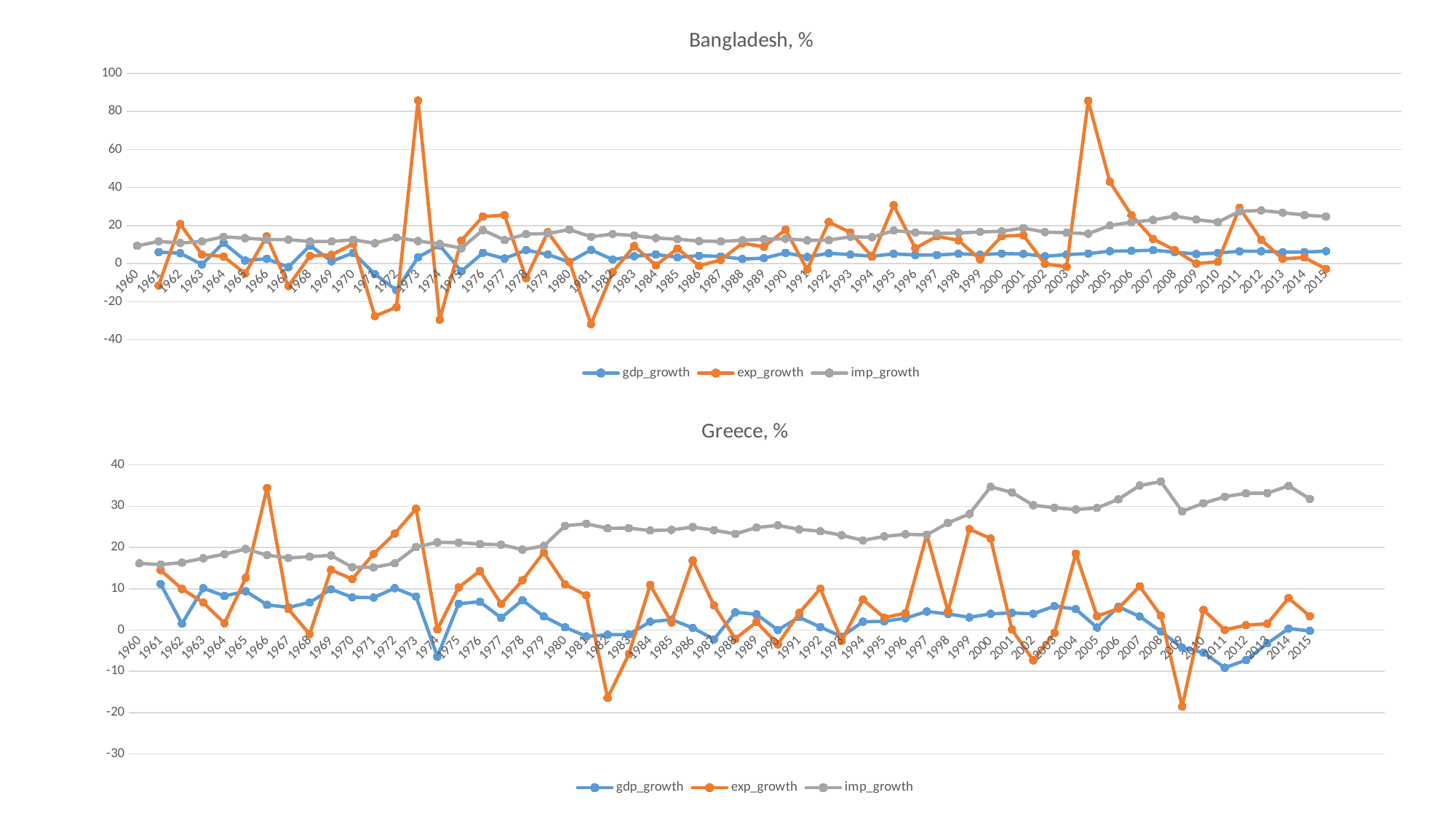

### Chart: Bangladesh, %

| Category | gdp_growth | exp_growth | imp_growth |
|---|---|---|---|
| 1960 | None | None | 9.307258372814657 |
| 1961 | 6.058160825480854 | -11.501105652634735 | 11.699998968188812 |
| 1962 | 5.4530309698718895 | 20.79654363529106 | 10.808096992368224 |
| 1963 | -0.45589428993871195 | 4.830608892740514 | 11.656277940975125 |
| 1964 | 10.952788546041731 | 3.7426081465885517 | 14.121855393909378 |
| 1965 | 1.6062582289157632 | -5.189871728777987 | 13.366597304248499 |
| 1966 | 2.5668120012805247 | 14.332445578710846 | 12.651822147551878 |
| 1967 | -1.8758639196477418 | -11.766218348688923 | 12.595717986019844 |
| 1968 | 9.48945401547951 | 4.000185205599436 | 11.606331446800986 |
| 1969 | 1.2208579090968499 | 4.597773715586044 | 11.66532875746029 |
| 1970 | 5.619852292801113 | 10.48184611434138 | 12.507484061231514 |
| 1971 | -5.479483027219558 | -27.618100977737853 | 10.72758452003514 |
| 1972 | -13.973728702043914 | -22.889094617842616 | 13.732559153115387 |
| 1973 | 3.3256801987839424 | 85.74529786304672 | 11.855247176974187 |
| 1974 | 9.591956300418445 | -29.440272755045598 | 10.348545600696982 |
| 1975 | -4.088214091816582 | 12.174503611383656 | 8.100547238524758 |
| 1976 | 5.661361201196641 | 24.767864342687403 | 17.636193161471454 |
| 1977 | 2.673056050019838 | 25.45434968471855 | 12.381446232892095 |
| 1978 | 7.073837732606904 | -7.668830477503633 | 15.48085180017979 |
| 1979 | 4.801634600556625 | 16.504492853232676 | 15.797844062270267 |
| 1980 | 0.8191418688989103 | 0.955083044661535 | 17.882947321183714 |
| 1981 | 7.233943694907225 | -31.7670064837084 | 14.116295938104448 |
| 1982 | 2.1343278357707476 | -4.455747302894167 | 15.531624327607615 |
| 1983 | 3.8810463998171514 | 9.235929925279478 | 14.713031590067663 |
| 1984 | 4.803310015254382 | -0.9446401294091942 | 13.415472040353388 |
| 1985 | 3.3420146541541413 | 7.898771826973743 | 12.837706024628867 |
| 1986 | 4.173382559003997 | -1.1492995856075225 | 11.835810544976354 |
| 1987 | 3.7724018525270537 | 1.9003837596282693 | 11.697747992337092 |
| 1988 | 2.416256855662226 | 10.67962676042329 | 12.249763344648574 |
| 1989 | 2.836582129079261 | 8.90118345341233 | 12.785030301127945 |
| 1990 | 5.6222581616070215 | 17.78642762852772 | 13.058185525929588 |
| 1991 | 3.485227815355202 | -3.0915481577822987 | 12.227214916441781 |
| 1992 | 5.4426855507212935 | 21.84559186548671 | 12.347328592079949 |
| 1993 | 4.711561724494501 | 16.392916092540517 | 14.104314034148452 |
| 1994 | 3.8901264406563882 | 3.6783690834112974 | 13.864320908288006 |
| 1995 | 5.121277897161633 | 30.724106793950256 | 17.344861862558833 |
| 1996 | 4.522919217623439 | 8.075394546630818 | 16.369580073857467 |
| 1997 | 4.4898964973563125 | 14.317778921484532 | 15.805142832732697 |
| 1998 | 5.1770268734525615 | 12.267548741292856 | 16.12273217412073 |
| 1999 | 4.670156368278654 | 2.250689242251241 | 16.629298171384484 |
| 2000 | 5.293294718460402 | 14.398156722190137 | 16.9775131339119 |
| 2001 | 5.077287775973119 | 14.903889648079456 | 18.71145786494678 |
| 2002 | 3.8331239400560833 | -0.16409746394828062 | 16.557411788962977 |
| 2003 | 4.739567399164457 | -1.6963855821752958 | 16.226736204216692 |
| 2004 | 5.239532910452695 | 85.61331210917214 | 15.711725203107797 |
| 2005 | 6.535944940523521 | 43.00126705808222 | 20.00409296653672 |
| 2006 | 6.67186826509662 | 25.476309782306103 | 21.75846086730336 |
| 2007 | 7.058636206070119 | 12.975603077125925 | 22.947047806683052 |
| 2008 | 6.013789759233063 | 7.080609288348143 | 24.962055550483218 |
| 2009 | 5.045124794177383 | 0.02850447897584729 | 23.15266331740966 |
| 2010 | 5.5718022739686575 | 0.9415321820246589 | 21.778729985140533 |
| 2011 | 6.464383880475168 | 29.339124748960813 | 27.49877488019595 |
| 2012 | 6.5214350783733295 | 12.532258685771495 | 27.949333884189624 |
| 2013 | 6.013596067470232 | 2.451884337005737 | 26.75852861360712 |
| 2014 | 6.061093053753936 | 3.2011492732823257 | 25.524420201798886 |
| 2015 | 6.552633316028022 | -2.8299901667604104 | 24.74932415324374 |

### Chart: Greece, %

| Category | gdp_growth | exp_growth | imp_growth |
|---|---|---|---|
| 1960 | None | None | 16.159231389587188 |
| 1961 | 11.149537396528245 | 14.524467157810989 | 15.864471226742364 |
| 1962 | 1.5335189057628753 | 9.965338615296005 | 16.334504915788788 |
| 1963 | 10.136055260813265 | 6.657389384686525 | 17.382585695238912 |
| 1964 | 8.258340251724078 | 1.649800260478898 | 18.3839685608854 |
| 1965 | 9.392660849813538 | 12.66657507307454 | 19.634884200696348 |
| 1966 | 6.098846533173543 | 34.42378546127665 | 18.14491904757729 |
| 1967 | 5.481437166004625 | 5.059302257758631 | 17.456790377858137 |
| 1968 | 6.664109251982737 | -0.9988615468137851 | 17.78469354568625 |
| 1969 | 9.899730171897232 | 14.579438195607722 | 18.083060972148278 |
| 1970 | 7.951269095081528 | 12.362085520654901 | 15.227016956296849 |
| 1971 | 7.841176998736728 | 18.417569182839173 | 15.162336764728215 |
| 1972 | 10.160151128125989 | 23.375412781904828 | 16.187752729849144 |
| 1973 | 8.092378651801098 | 29.40129762406829 | 20.092854494299953 |
| 1974 | -6.438240588071437 | 0.11522335031348518 | 21.261200953922536 |
| 1975 | 6.366808716959184 | 10.320018343243092 | 21.18133449783976 |
| 1976 | 6.851897986415921 | 14.319115497518766 | 20.830013434305975 |
| 1977 | 2.9410016466095925 | 6.313934151769061 | 20.681355645459316 |
| 1978 | 7.246863392922748 | 12.049276689476443 | 19.483864467904645 |
| 1979 | 3.282080212246157 | 18.804967947995948 | 20.3584308541522 |
| 1980 | 0.6771310555127457 | 11.071214283206771 | 25.261746403619473 |
| 1981 | -1.5537212497715842 | 8.40691462809744 | 25.75087186609815 |
| 1982 | -1.1326474984651753 | -16.464107886371977 | 24.6424294872635 |
| 1983 | -1.0786223812638411 | -5.846415684667079 | 24.6994048669255 |
| 1984 | 2.0105803986286475 | 10.944625791537192 | 24.097523880385403 |
| 1985 | 2.5095565584545767 | 1.8311253314158478 | 24.254179215193165 |
| 1986 | 0.5176601026883816 | 16.848953918933134 | 24.957523480545877 |
| 1987 | -2.2588635266449444 | 5.937230600584286 | 24.194280661042907 |
| 1988 | 4.287861710078047 | -2.122849961364196 | 23.29865578185256 |
| 1989 | 3.799999996522317 | 1.9429526599892881 | 24.838103189014305 |
| 1990 | 0.0 | -3.4687709983522836 | 25.34971815491822 |
| 1991 | 3.0999999819080415 | 4.123292347670329 | 24.393147966572144 |
| 1992 | 0.7000000118936356 | 10.021166522528219 | 23.94375360246446 |
| 1993 | -1.6000000025816234 | -2.5968526994480783 | 22.978131241553477 |
| 1994 | 2.00000000655902 | 7.3840335083034745 | 21.71751274716444 |
| 1995 | 2.099719766833033 | 2.9990316383857305 | 22.682597307442258 |
| 1996 | 2.862128846452933 | 4.084475138033184 | 23.20927617019915 |
| 1997 | 4.4841991477097025 | 23.102888756296352 | 23.051963505927432 |
| 1998 | 3.894904772474277 | 4.51439206786084 | 25.971696874458516 |
| 1999 | 3.072596663897471 | 24.444870947533445 | 28.12151958254432 |
| 2000 | 3.919770772008249 | 22.18315211260746 | 34.69729662652426 |
| 2001 | 4.131612076412779 | 0.12019000209362218 | 33.351224946936505 |
| 2002 | 3.922871842294967 | -7.32460315241687 | 30.2361418115552 |
| 2003 | 5.794531264441588 | -0.7341709014327904 | 29.645470673194822 |
| 2004 | 5.060992564778317 | 18.55061345981936 | 29.190327020863975 |
| 2005 | 0.5991420554741609 | 3.3394754576759027 | 29.588633693016607 |
| 2006 | 5.652433720157802 | 5.212742354884824 | 31.67622985098847 |
| 2007 | 3.273746857104868 | 10.618352933677812 | 35.00410445936417 |
| 2008 | -0.3351725573120632 | 3.4728027252319436 | 35.96814660118038 |
| 2009 | -4.300733666628204 | -18.519335647904384 | 28.761659845574687 |
| 2010 | -5.479037107755303 | 4.861192505269884 | 30.726892810869018 |
| 2011 | -9.132494153229487 | 0.02717065916462502 | 32.30920411612747 |
| 2012 | -7.3004939353207305 | 1.173314201364505 | 33.13377262829469 |
| 2013 | -3.241425025065908 | 1.510994019941208 | 33.165713941087596 |
| 2014 | 0.3528492325751955 | 7.7514466837247795 | 34.93911648850537 |
| 2015 | -0.21914717826305719 | 3.3592466126434175 | 31.771260097710762 |